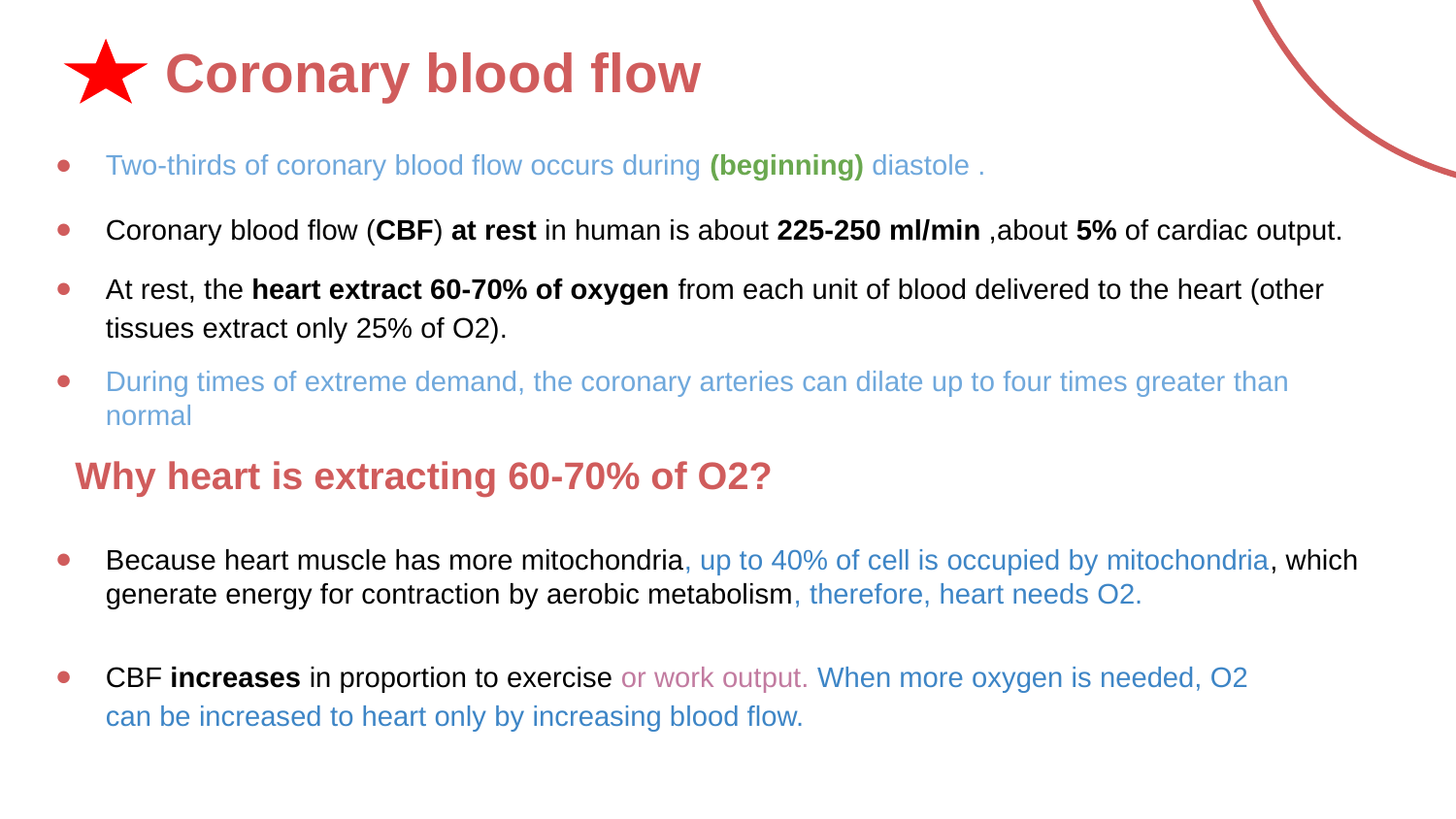

Coronary blood flow

Two-thirds of coronary blood flow occurs during (beginning) diastole .
Coronary blood flow (CBF) at rest in human is about 225-250 ml/min ,about 5% of cardiac output.
At rest, the heart extract 60-70% of oxygen from each unit of blood delivered to the heart (other tissues extract only 25% of O2).
During times of extreme demand, the coronary arteries can dilate up to four times greater than normal
Why heart is extracting 60-70% of O2?
Because heart muscle has more mitochondria, up to 40% of cell is occupied by mitochondria, which generate energy for contraction by aerobic metabolism, therefore, heart needs O2.
CBF increases in proportion to exercise or work output. When more oxygen is needed, O2 can be increased to heart only by increasing blood flow.